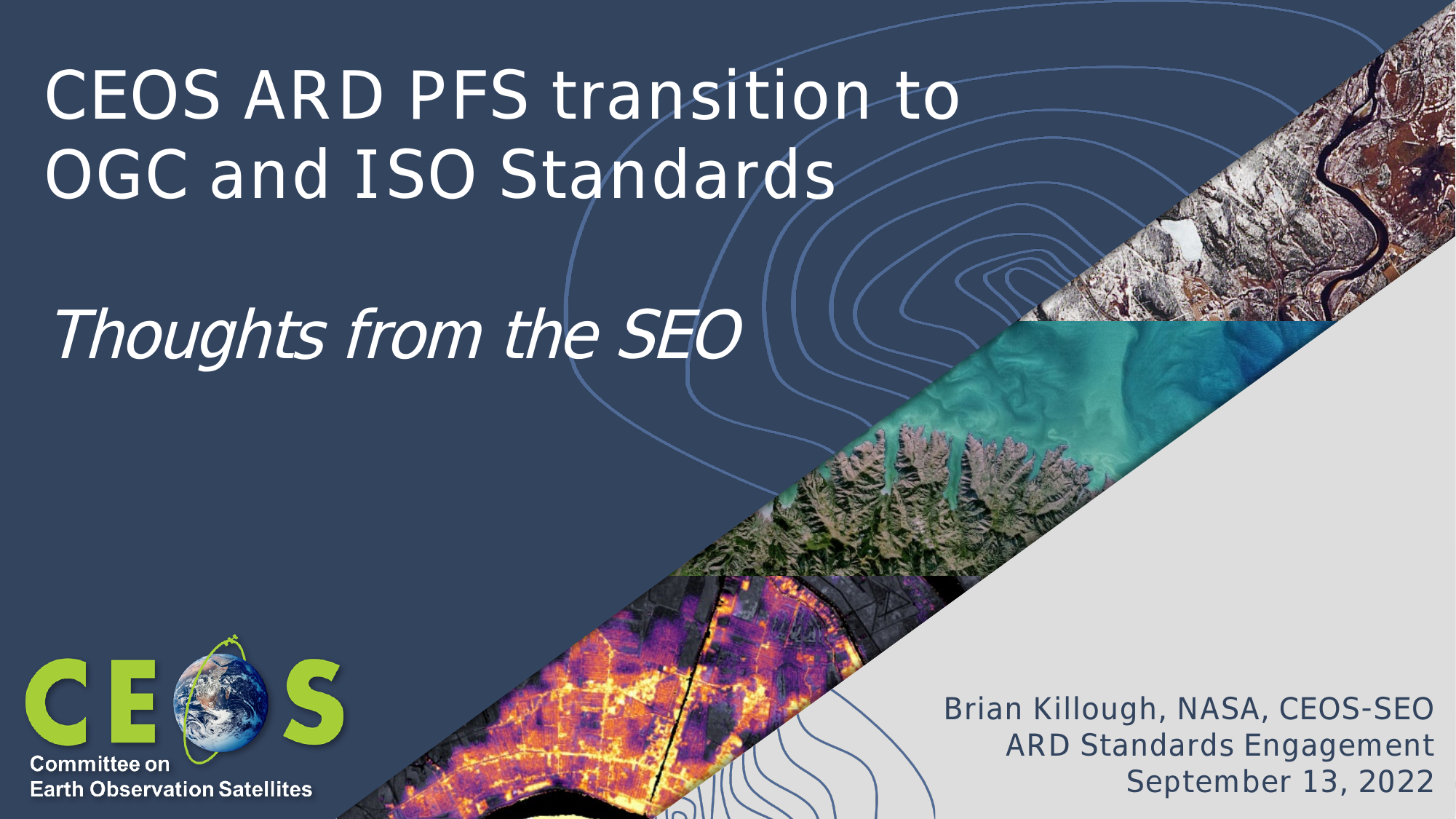

CEOS ARD PFS transition to OGC and ISO Standards

Thoughts from the SEO
Brian Killough, NASA, CEOS-SEO
ARD Standards Engagement
September 13, 2022